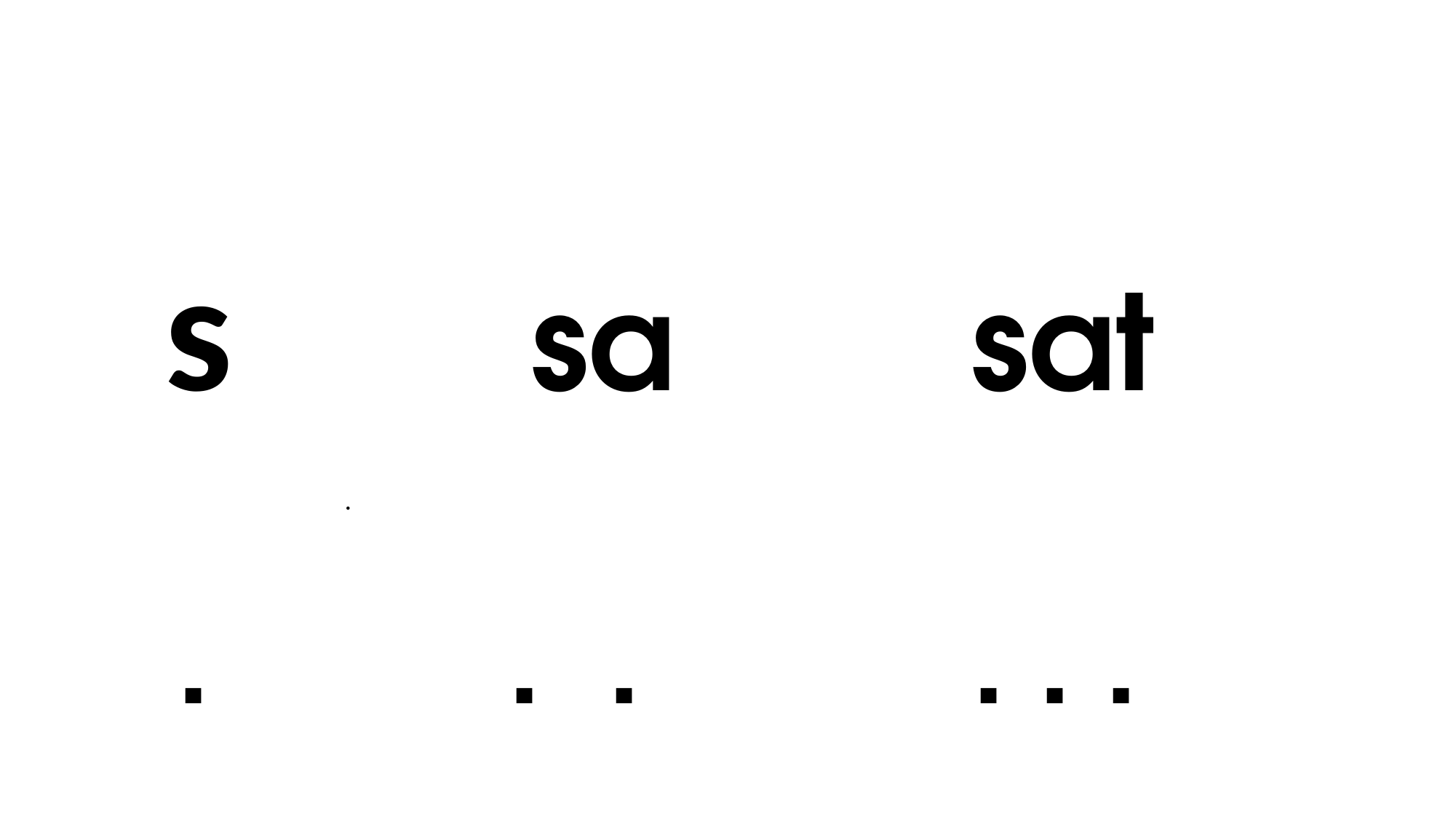

s          sa        sat

  .         .  .          . . .

.